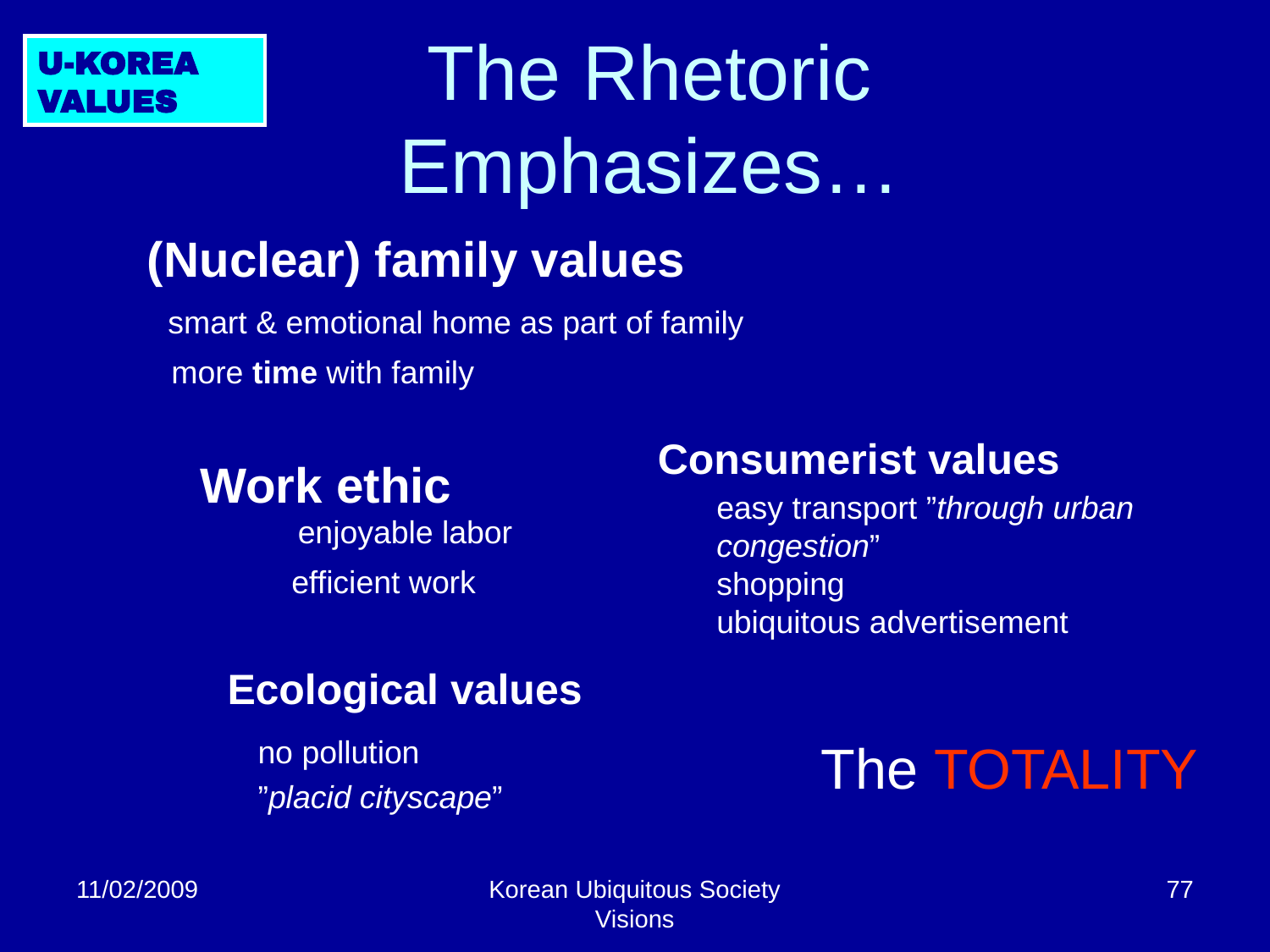

U-KOREA VALUES
# The Rhetoric Emphasizes…
(Nuclear) family values
smart & emotional home as part of family
more time with family
Consumerist values
Work ethic
easy transport ”through urban congestion”
shopping
ubiquitous advertisement
enjoyable labor
efficient work
Ecological values
no pollution
”placid cityscape”
The TOTALITY
11/02/2009
Korean Ubiquitous Society Visions
77